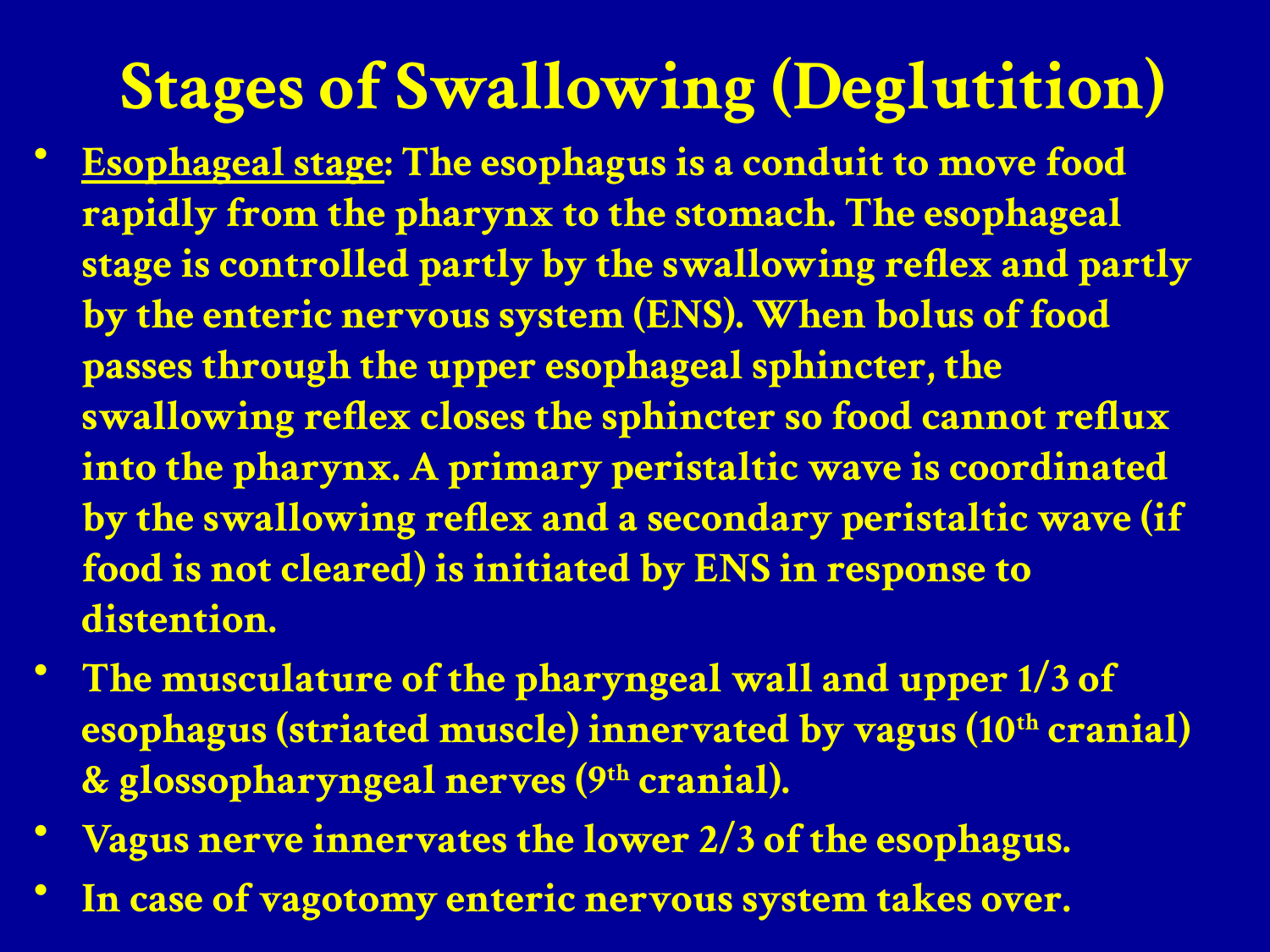

# Stages of Swallowing (Deglutition)
Esophageal stage: The esophagus is a conduit to move food rapidly from the pharynx to the stomach. The esophageal stage is controlled partly by the swallowing reflex and partly by the enteric nervous system (ENS). When bolus of food passes through the upper esophageal sphincter, the swallowing reflex closes the sphincter so food cannot reflux into the pharynx. A primary peristaltic wave is coordinated by the swallowing reflex and a secondary peristaltic wave (if food is not cleared) is initiated by ENS in response to distention.
The musculature of the pharyngeal wall and upper 1/3 of esophagus (striated muscle) innervated by vagus (10th cranial) & glossopharyngeal nerves (9th cranial).
Vagus nerve innervates the lower 2/3 of the esophagus.
In case of vagotomy enteric nervous system takes over.